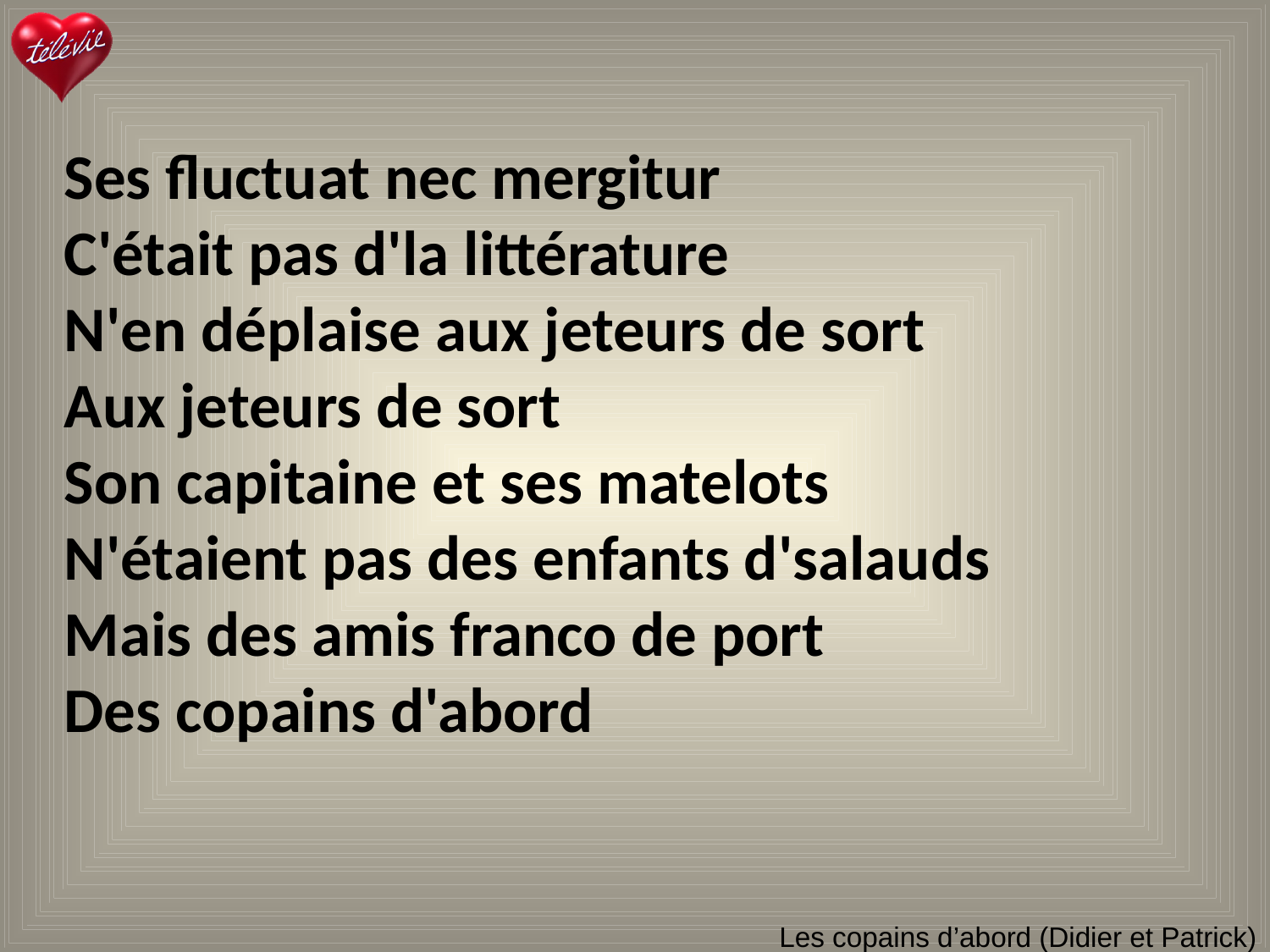

Ses fluctuat nec mergitur
C'était pas d'la littérature
N'en déplaise aux jeteurs de sort
Aux jeteurs de sort
Son capitaine et ses matelots
N'étaient pas des enfants d'salauds
Mais des amis franco de port
Des copains d'abord
# Les copains d’abord (Didier et Patrick)